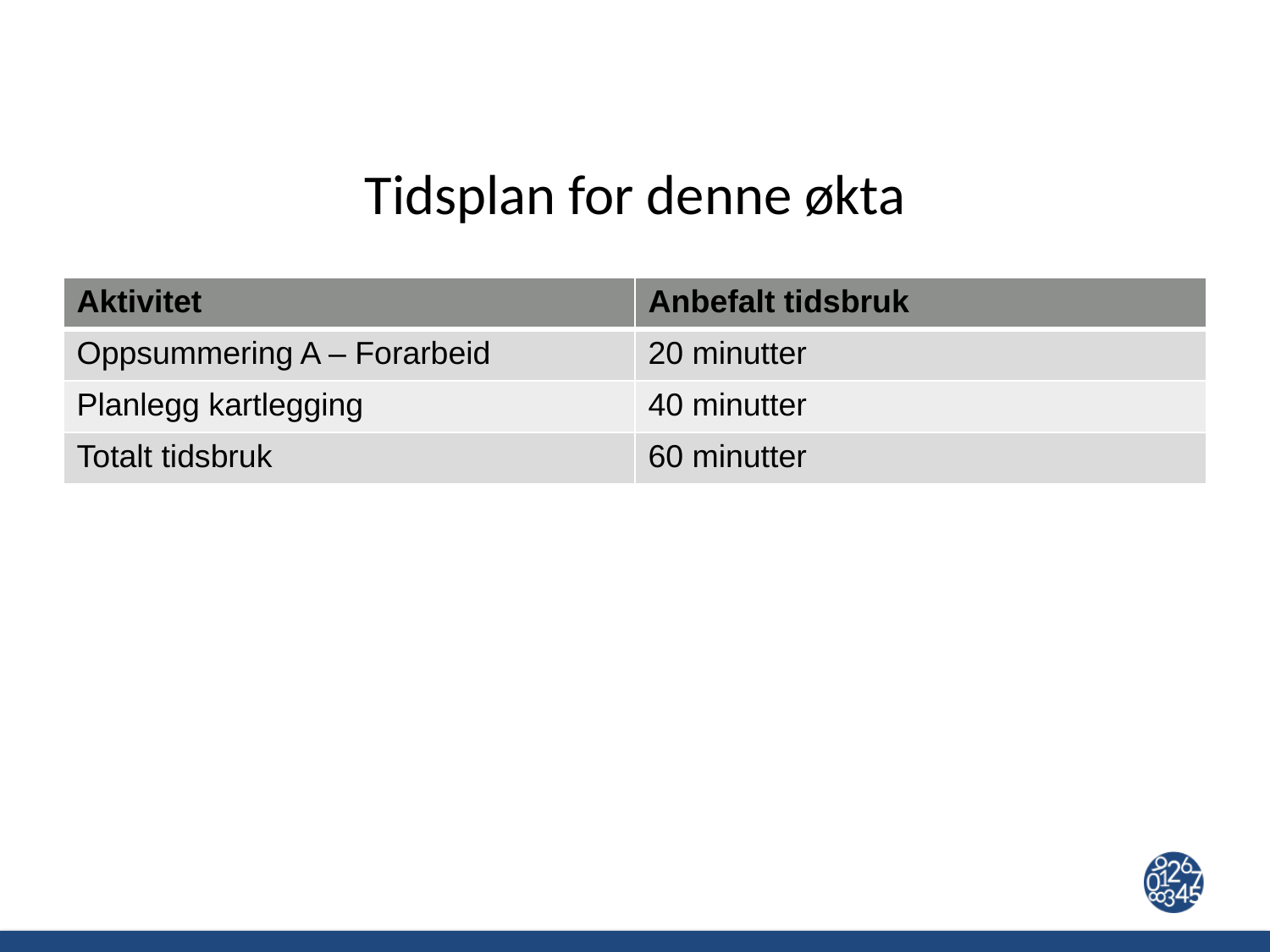

# Tidsplan for denne økta
| Aktivitet | Anbefalt tidsbruk |
| --- | --- |
| Oppsummering A – Forarbeid | 20 minutter |
| Planlegg kartlegging | 40 minutter |
| Totalt tidsbruk | 60 minutter |